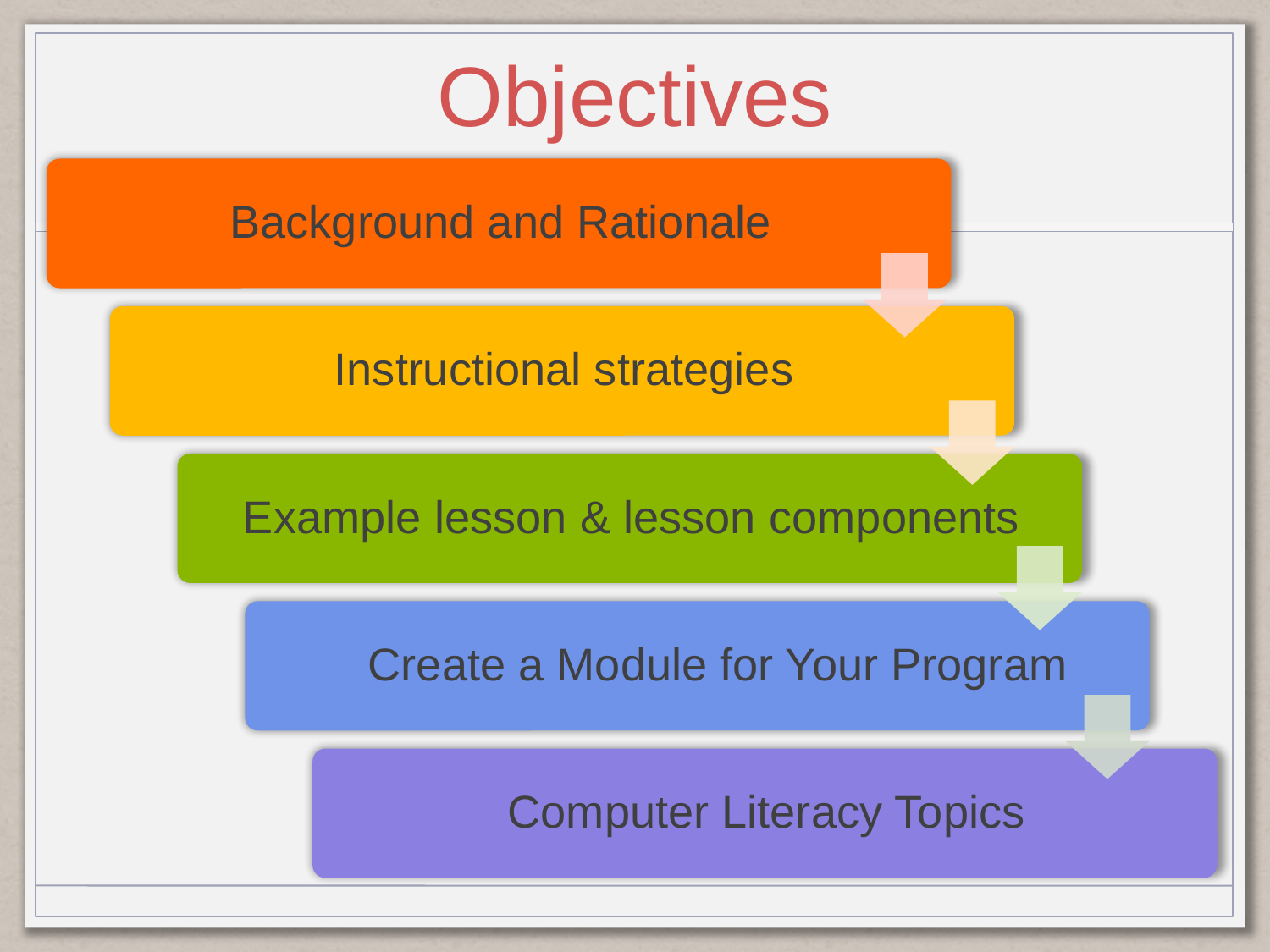

# Objectives
Background and Rationale
Instructional strategies
Example lesson & lesson components
   Create a Module for Your Program
Computer Literacy Topics